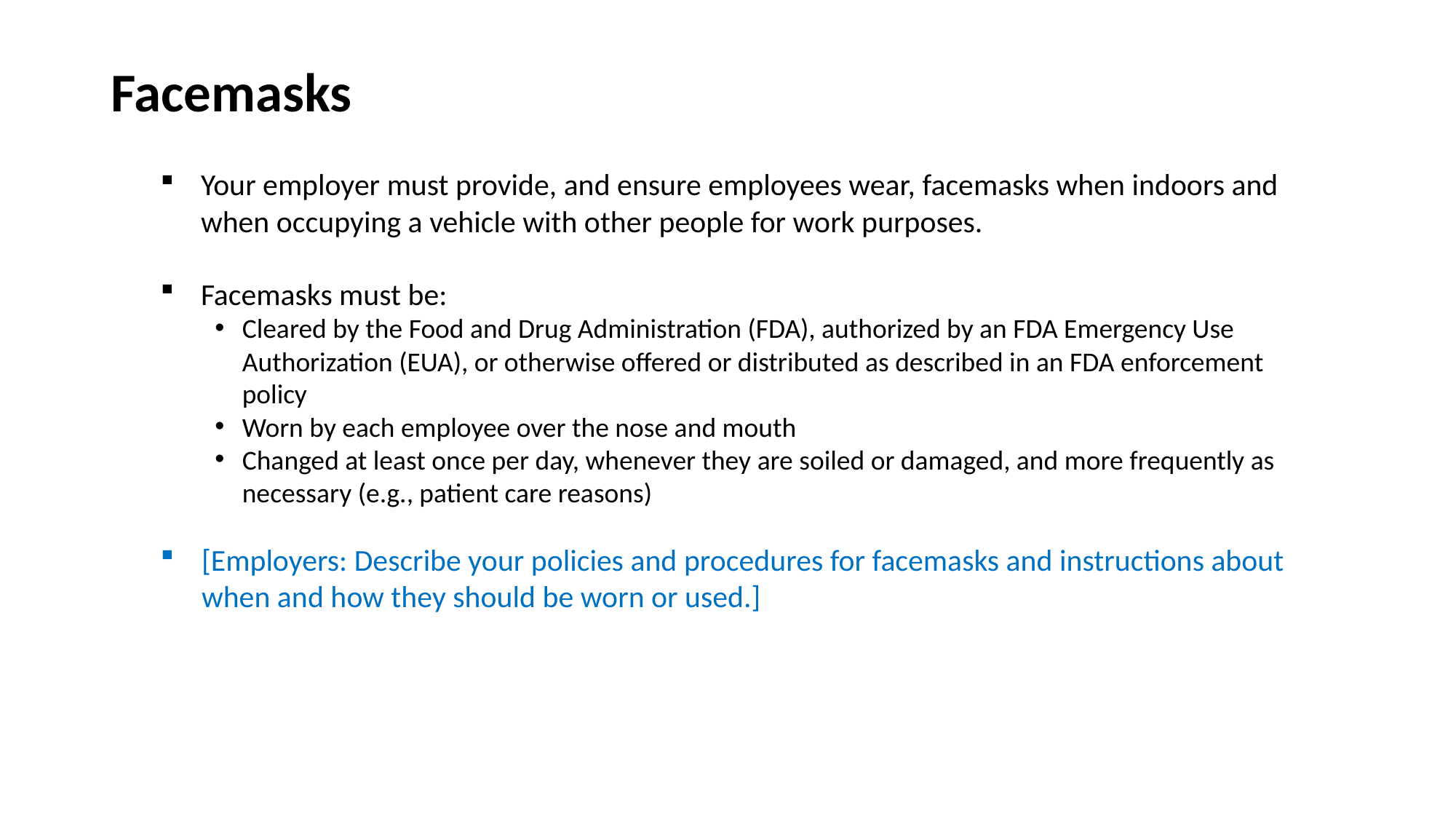

# Facemasks
Your employer must provide, and ensure employees wear, facemasks when indoors and when occupying a vehicle with other people for work purposes.

Facemasks must be:
Cleared by the Food and Drug Administration (FDA), authorized by an FDA Emergency Use Authorization (EUA), or otherwise offered or distributed as described in an FDA enforcement policy
Worn by each employee over the nose and mouth
Changed at least once per day, whenever they are soiled or damaged, and more frequently as necessary (e.g., patient care reasons)

[Employers: Describe your policies and procedures for facemasks and instructions about when and how they should be worn or used.]